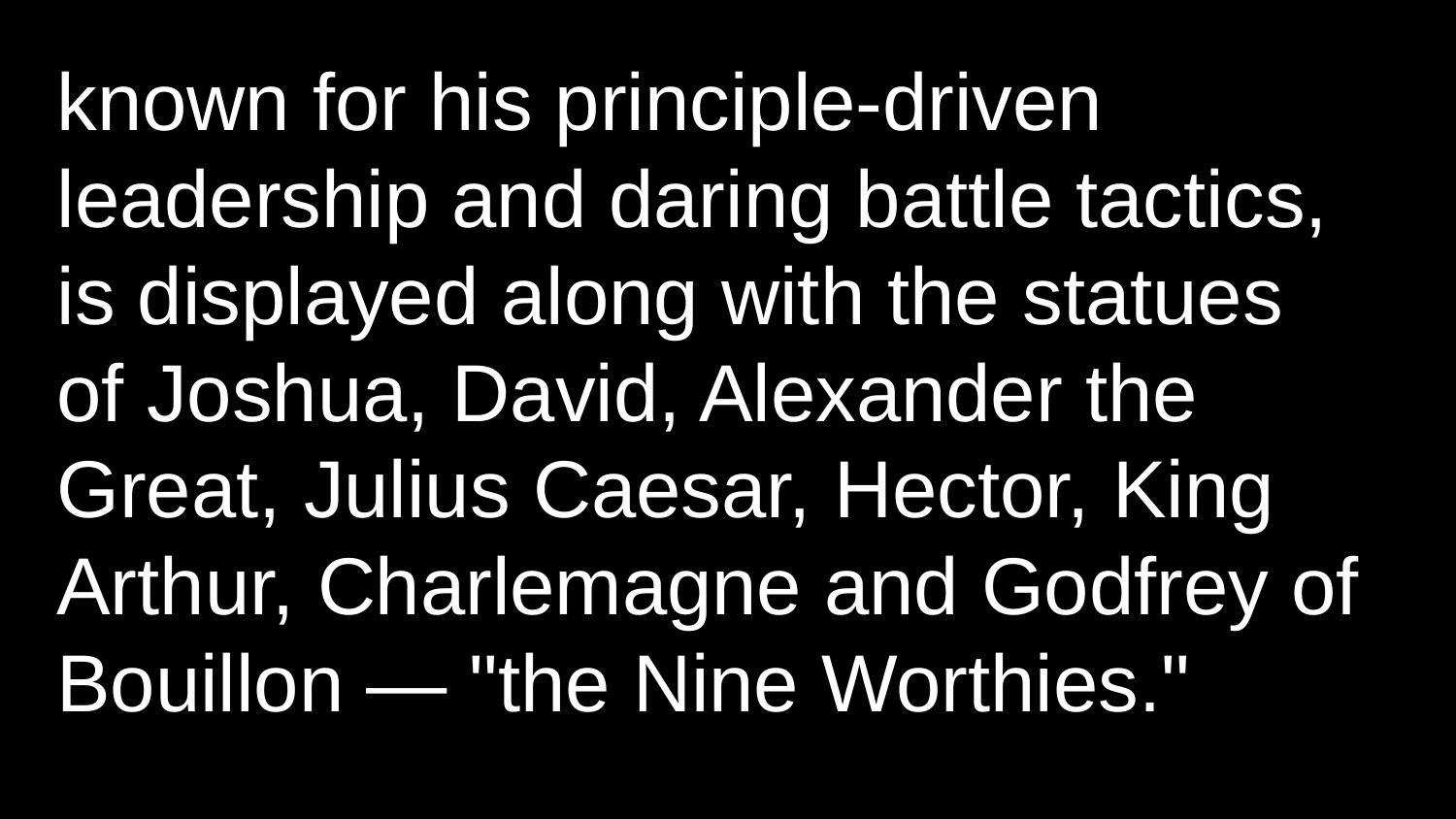

known for his principle-driven leadership and daring battle tactics, is displayed along with the statues of Joshua, David, Alexander the Great, Julius Caesar, Hector, King Arthur, Charlemagne and Godfrey of Bouillon — "the Nine Worthies."